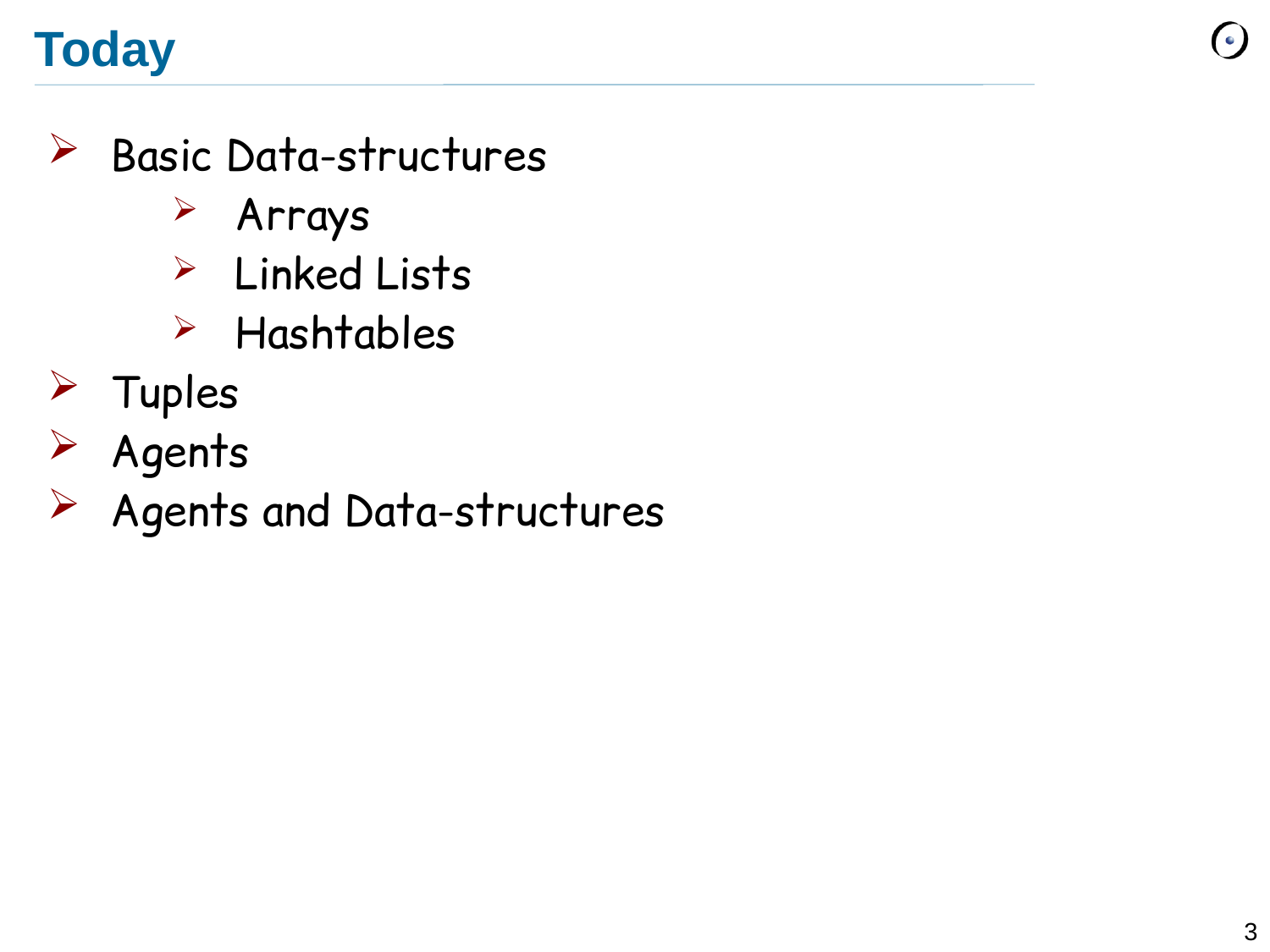

# Today
Basic Data-structures
Arrays
Linked Lists
Hashtables
Tuples
Agents
Agents and Data-structures